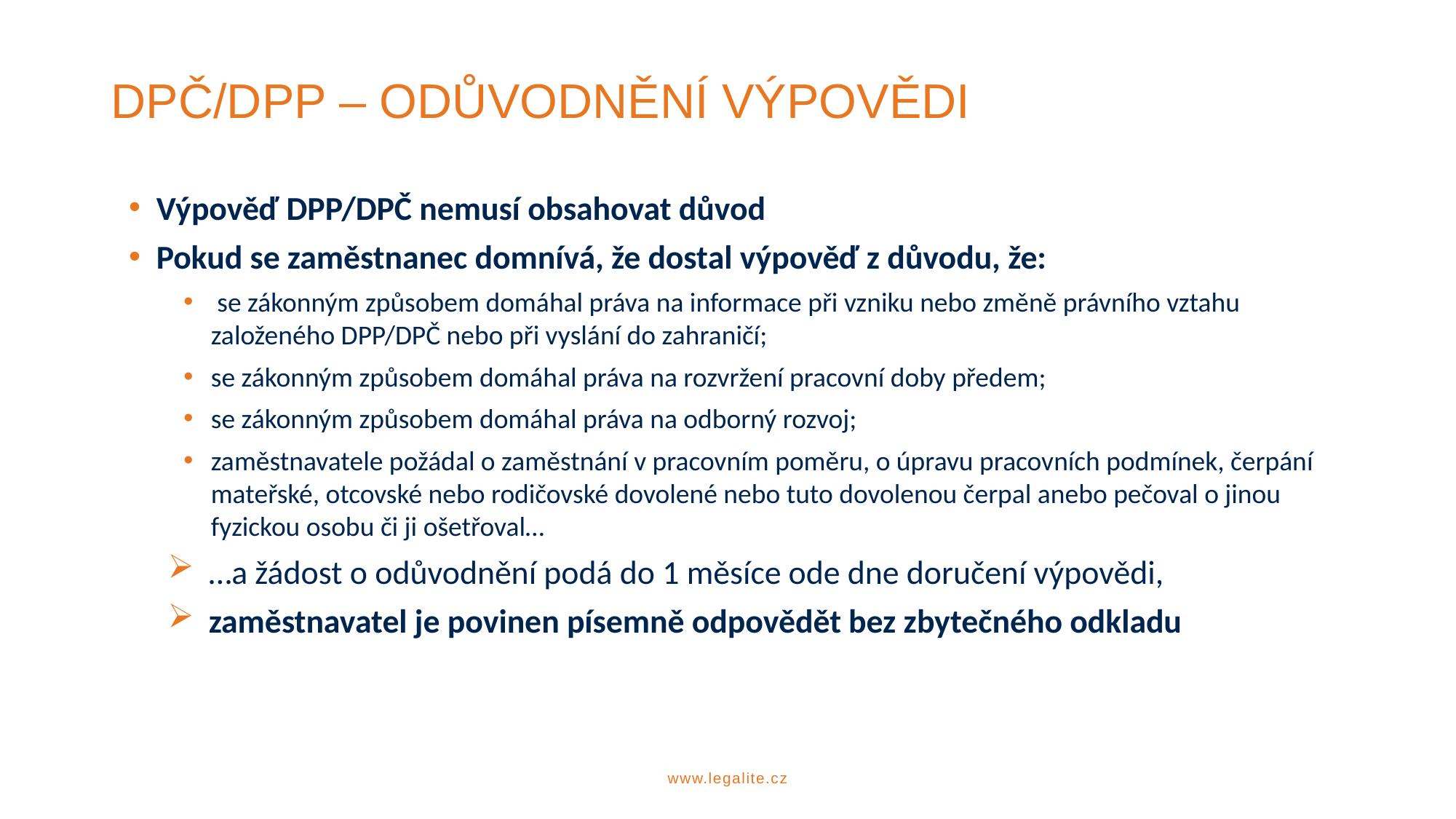

# DPČ/DPP – ODŮVODNĚNÍ VÝPOVĚDI
Výpověď DPP/DPČ nemusí obsahovat důvod
Pokud se zaměstnanec domnívá, že dostal výpověď z důvodu, že:
 se zákonným způsobem domáhal práva na informace při vzniku nebo změně právního vztahu založeného DPP/DPČ nebo při vyslání do zahraničí;
se zákonným způsobem domáhal práva na rozvržení pracovní doby předem;
se zákonným způsobem domáhal práva na odborný rozvoj;
zaměstnavatele požádal o zaměstnání v pracovním poměru, o úpravu pracovních podmínek, čerpání mateřské, otcovské nebo rodičovské dovolené nebo tuto dovolenou čerpal anebo pečoval o jinou fyzickou osobu či ji ošetřoval…
…a žádost o odůvodnění podá do 1 měsíce ode dne doručení výpovědi,
zaměstnavatel je povinen písemně odpovědět bez zbytečného odkladu